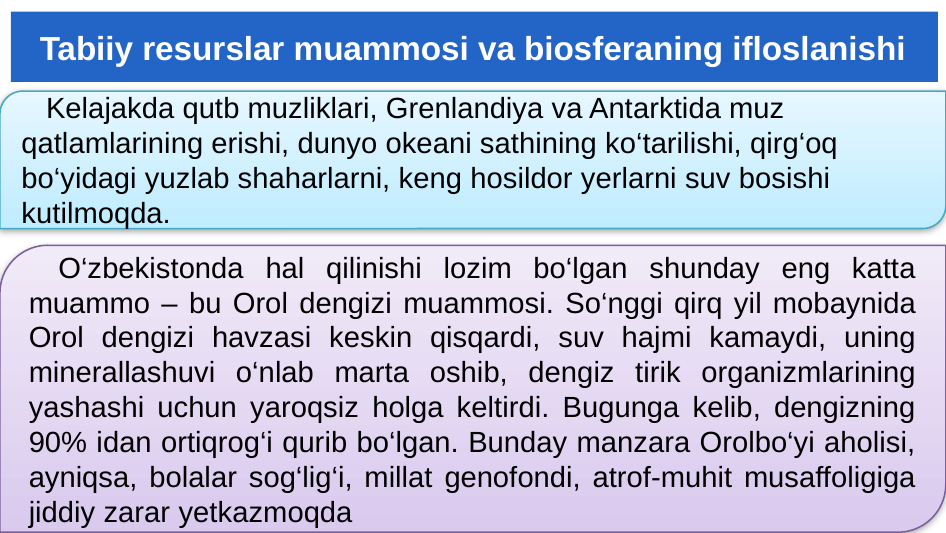

Tabiiy resurslar muammosi va biosferaning ifloslanishi
   Kelajakda qutb muzliklari, Grenlandiya va Antarktida muz qatlamlarining erishi, dunyo okeani sathining ko‘tarilishi, qirg‘oq bo‘yidagi yuzlab shaharlarni, keng hosildor yerlarni suv bosishi kutilmoqda.
O‘zbekistonda hal qilinishi lozim bo‘lgan shunday eng katta muammo – bu Orol dengizi muammosi. So‘nggi qirq yil mobaynida Orol dengizi havzasi keskin qisqardi, suv hajmi kamaydi, uning minerallashuvi o‘nlab marta oshib, dengiz tirik organizmlarining yashashi uchun yaroqsiz holga keltirdi. Bugunga kelib, dengizning 90% idan ortiqrog‘i qurib bo‘lgan. Bunday manzara Orolbo‘yi aholisi, ayniqsa, bolalar sog‘lig‘i, millat genofondi, atrof-muhit musaffoligiga jiddiy zarar yetkazmoqda